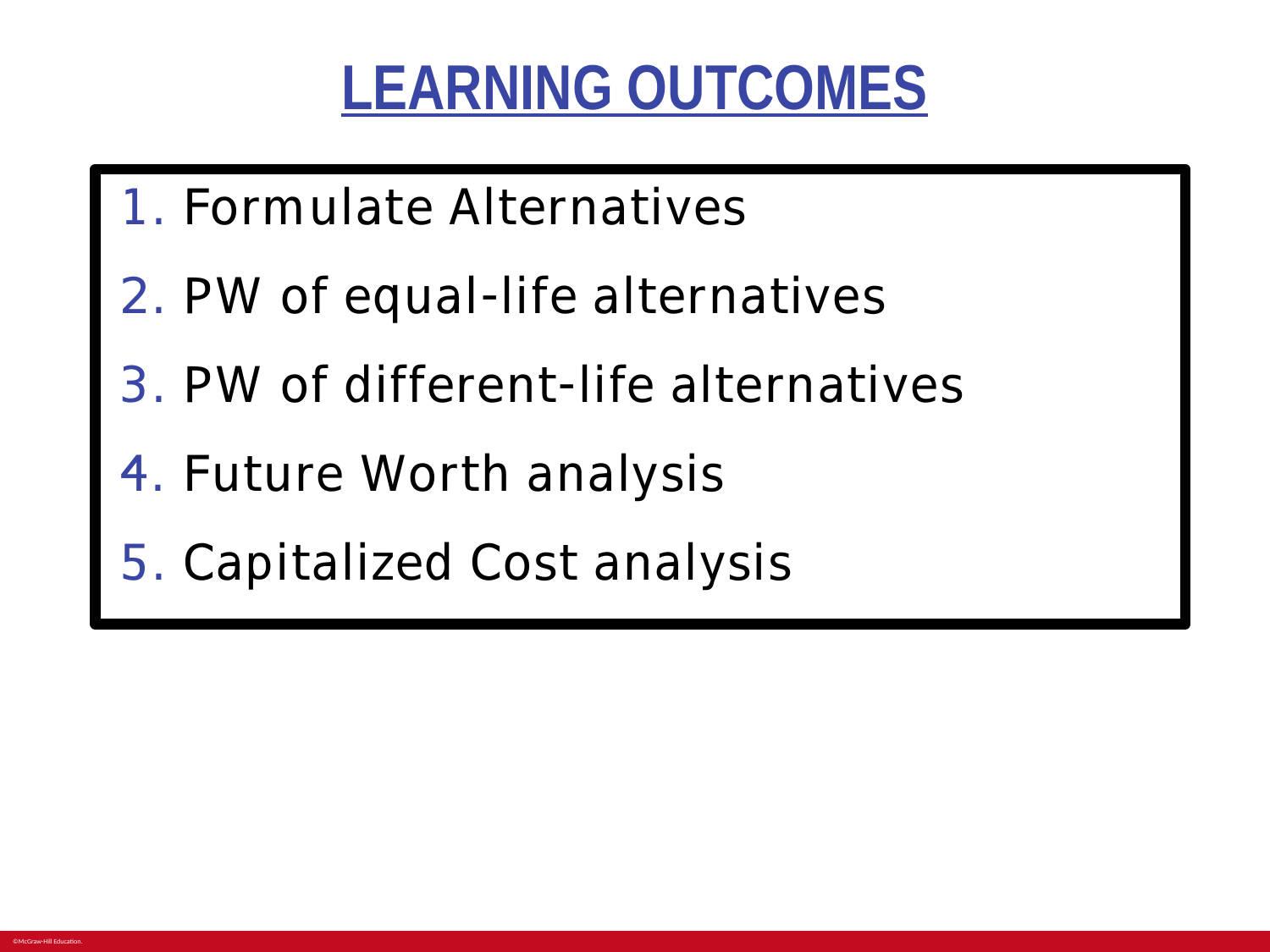

# LEARNING OUTCOMES
Formulate Alternatives
PW of equal-life alternatives
PW of different-life alternatives
Future Worth analysis
Capitalized Cost analysis